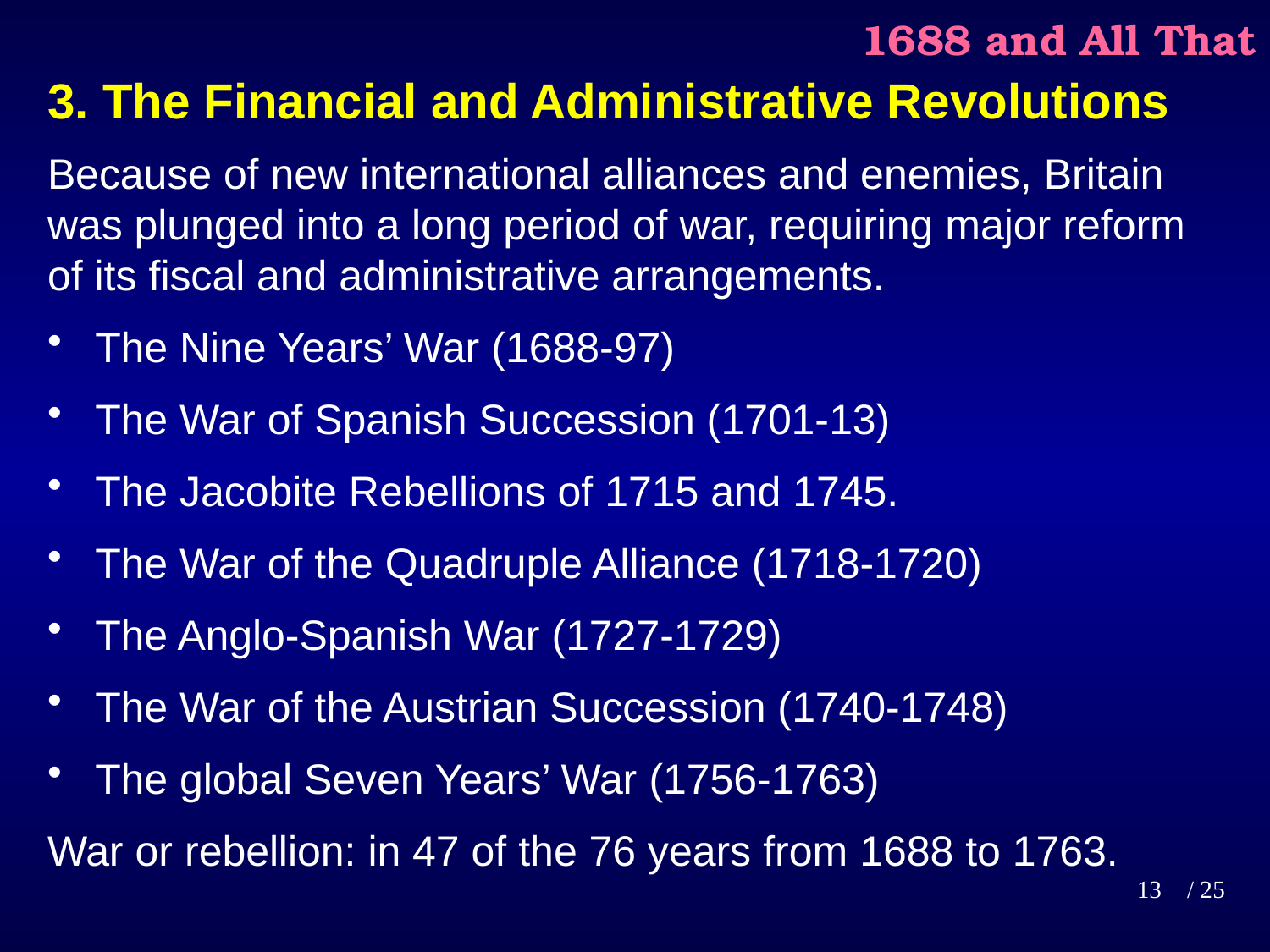

# 1688 and All That
3. The Financial and Administrative Revolutions
Because of new international alliances and enemies, Britain was plunged into a long period of war, requiring major reform of its fiscal and administrative arrangements.
The Nine Years’ War (1688-97)
The War of Spanish Succession (1701-13)
The Jacobite Rebellions of 1715 and 1745.
The War of the Quadruple Alliance (1718-1720)
The Anglo-Spanish War (1727-1729)
The War of the Austrian Succession (1740-1748)
The global Seven Years’ War (1756-1763)
War or rebellion: in 47 of the 76 years from 1688 to 1763.
13
/ 25